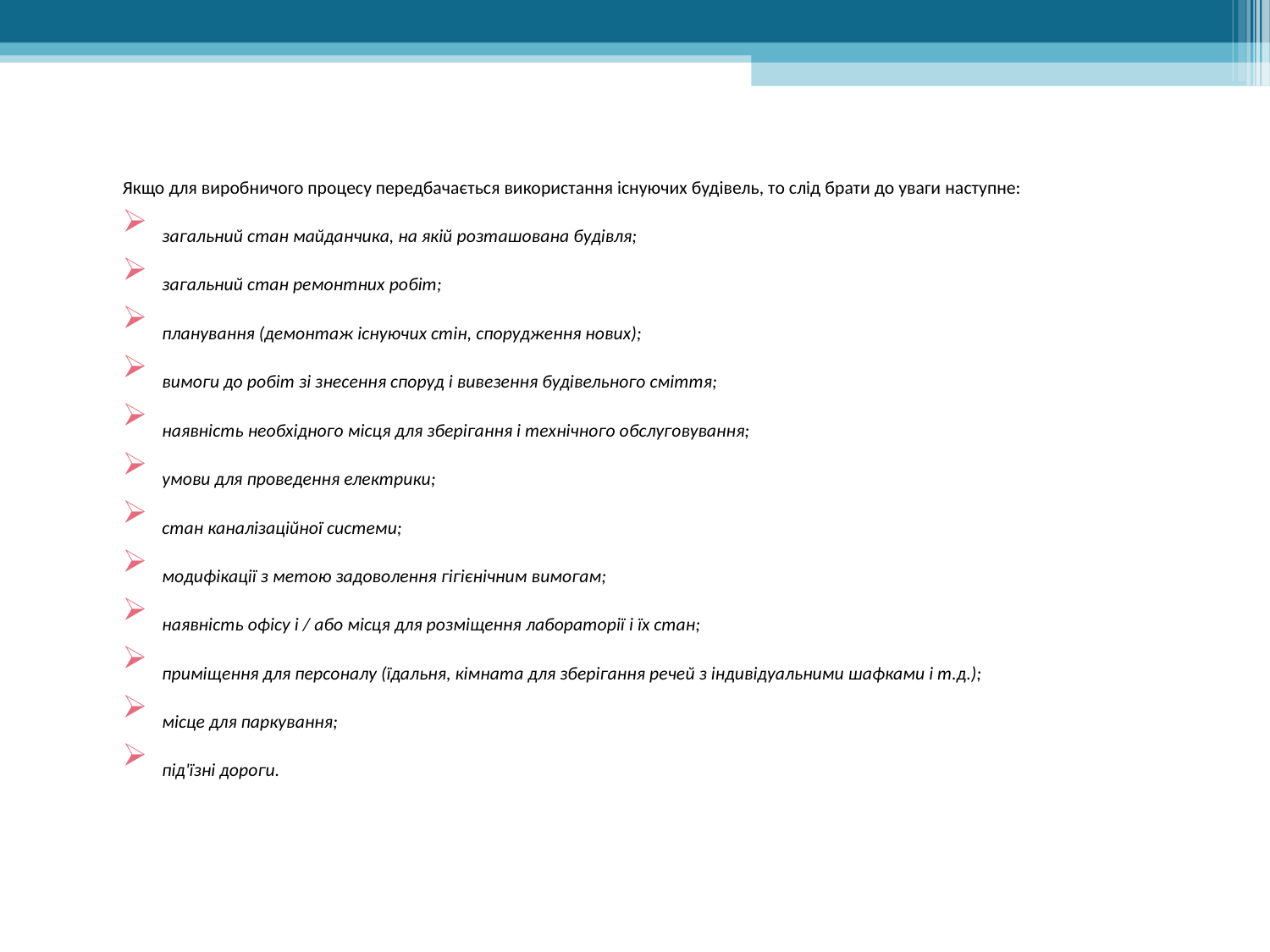

Якщо для виробничого процесу передбачається використання існуючих будівель, то слід брати до уваги наступне:
загальний стан майданчика, на якій розташована будівля;
загальний стан ремонтних робіт;
планування (демонтаж існуючих стін, спорудження нових);
вимоги до робіт зі знесення споруд і вивезення будівельного сміття;
наявність необхідного місця для зберігання і технічного обслуговування;
умови для проведення електрики;
стан каналізаційної системи;
модифікації з метою задоволення гігієнічним вимогам;
наявність офісу і / або місця для розміщення лабораторії і їх стан;
приміщення для персоналу (їдальня, кімната для зберігання речей з індивідуальними шафками і т.д.);
місце для паркування;
під'їзні дороги.